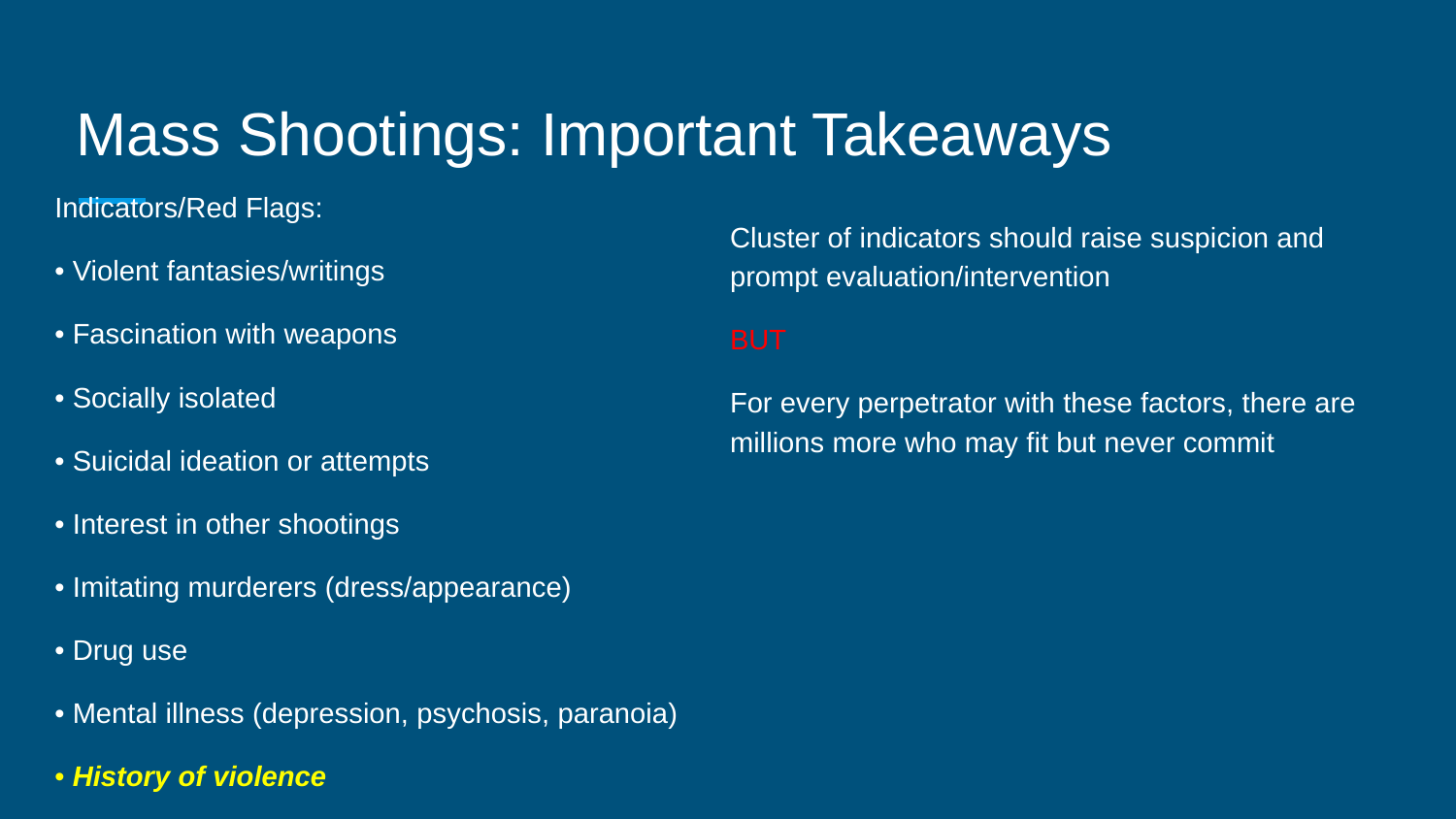

# Mass Shootings: Important Takeaways

Indicators/Red Flags:
• Violent fantasies/writings
• Fascination with weapons
• Socially isolated
• Suicidal ideation or attempts
• Interest in other shootings
• Imitating murderers (dress/appearance)
• Drug use
• Mental illness (depression, psychosis, paranoia)
• History of violence
Cluster of indicators should raise suspicion and prompt evaluation/intervention
BUT
For every perpetrator with these factors, there are millions more who may fit but never commit